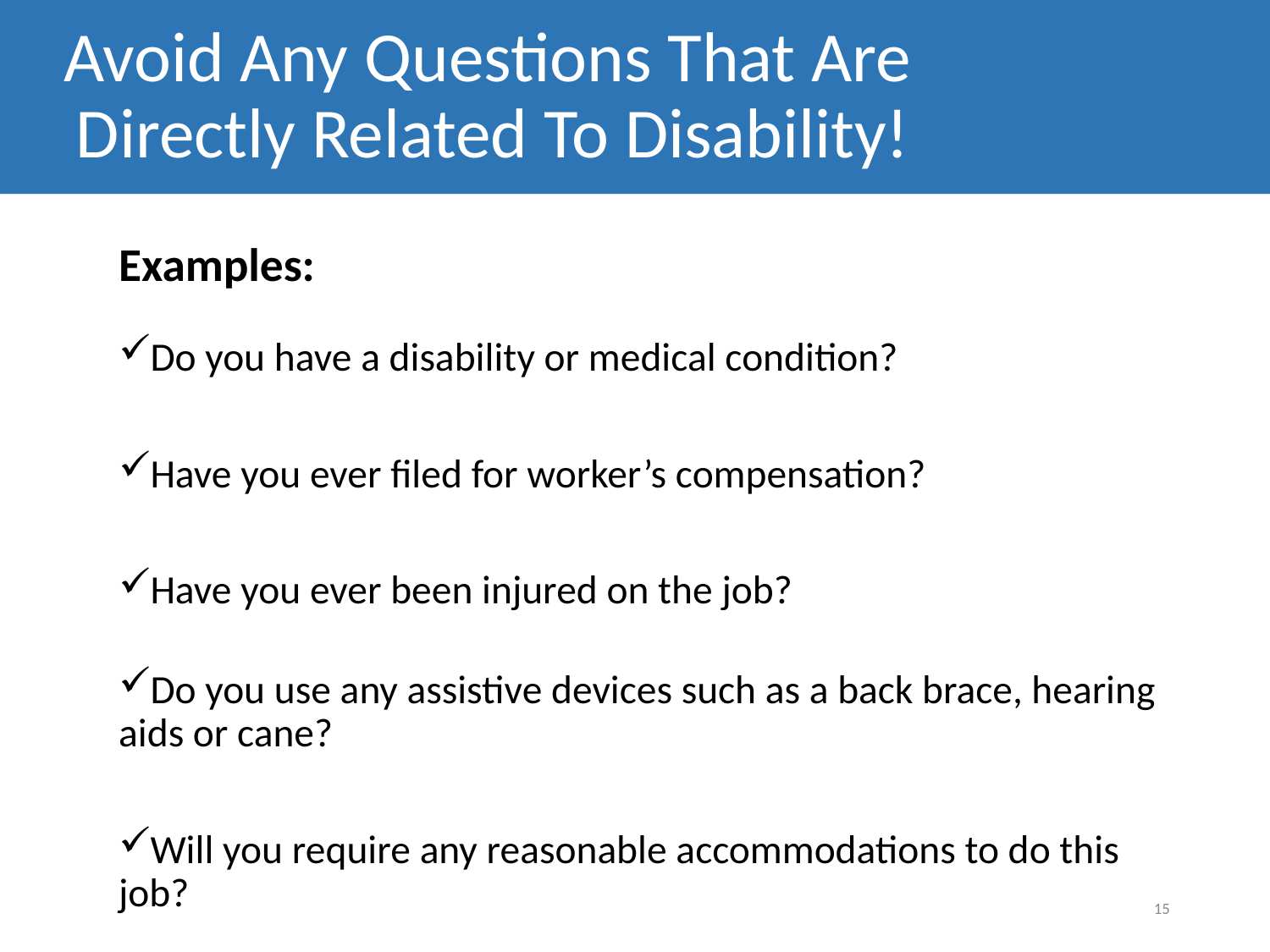

# Avoid Any Questions That Are Directly Related To Disability!
Examples:

Do you have a disability or medical condition?

Have you ever filed for worker’s compensation?

Have you ever been injured on the job?

Do you use any assistive devices such as a back brace, hearing aids or cane?

Will you require any reasonable accommodations to do this job?

15